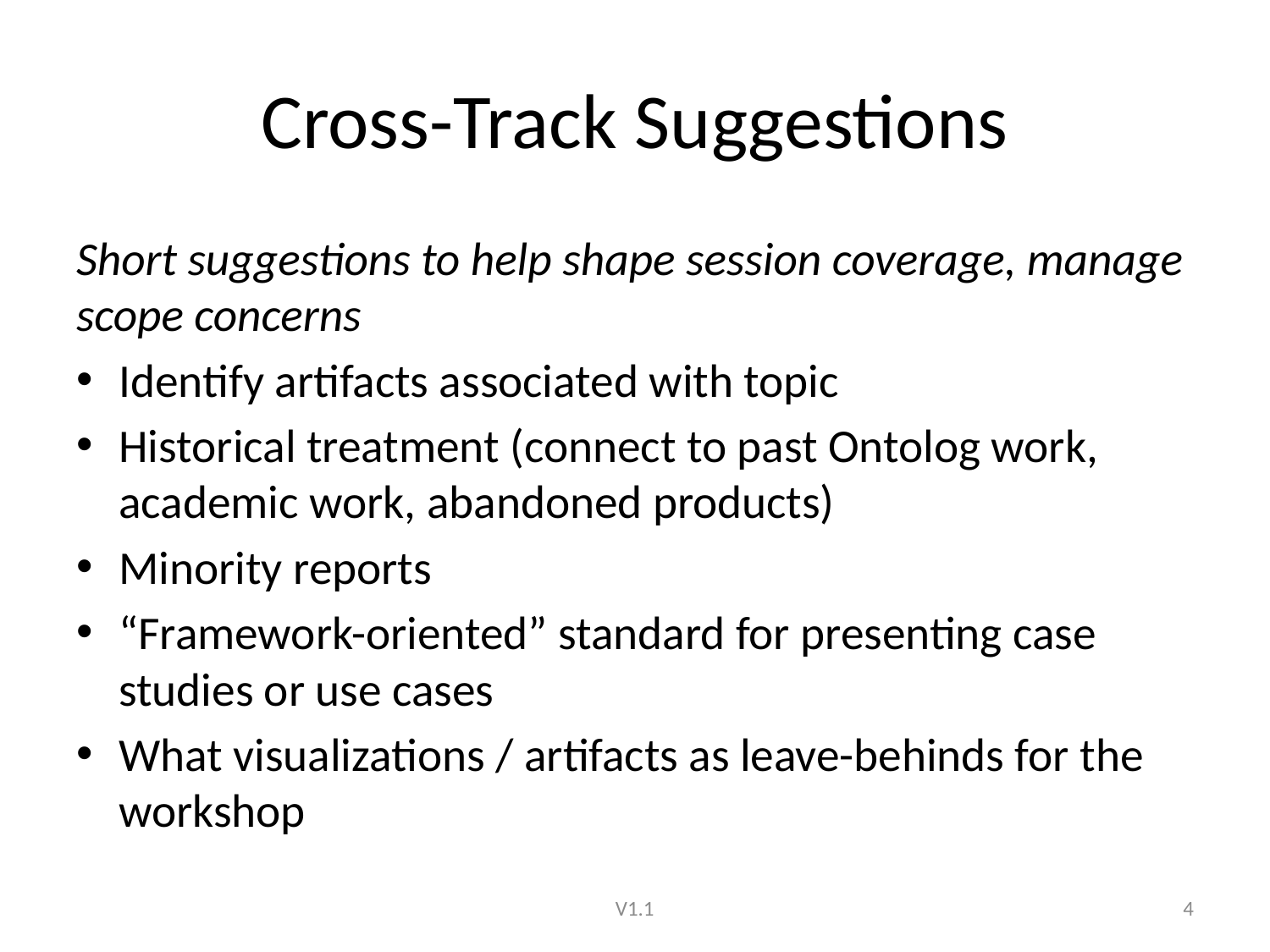

# Cross-Track Suggestions
Short suggestions to help shape session coverage, manage scope concerns
Identify artifacts associated with topic
Historical treatment (connect to past Ontolog work, academic work, abandoned products)
Minority reports
“Framework-oriented” standard for presenting case studies or use cases
What visualizations / artifacts as leave-behinds for the workshop

V1.1
4